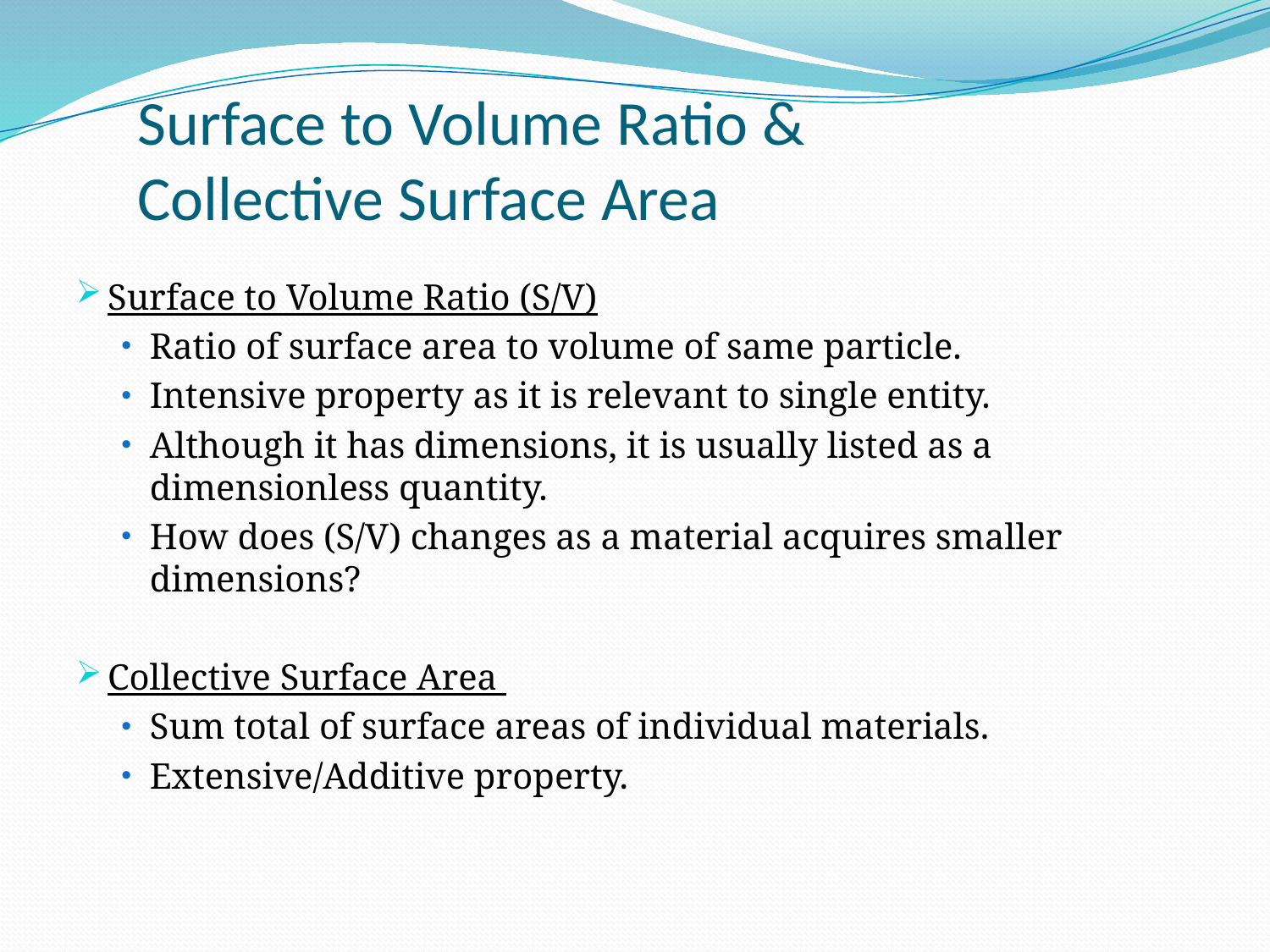

# Surface to Volume Ratio & Collective Surface Area
Surface to Volume Ratio (S/V)
Ratio of surface area to volume of same particle.
Intensive property as it is relevant to single entity.
Although it has dimensions, it is usually listed as a dimensionless quantity.
How does (S/V) changes as a material acquires smaller dimensions?

Collective Surface Area
Sum total of surface areas of individual materials.
Extensive/Additive property.